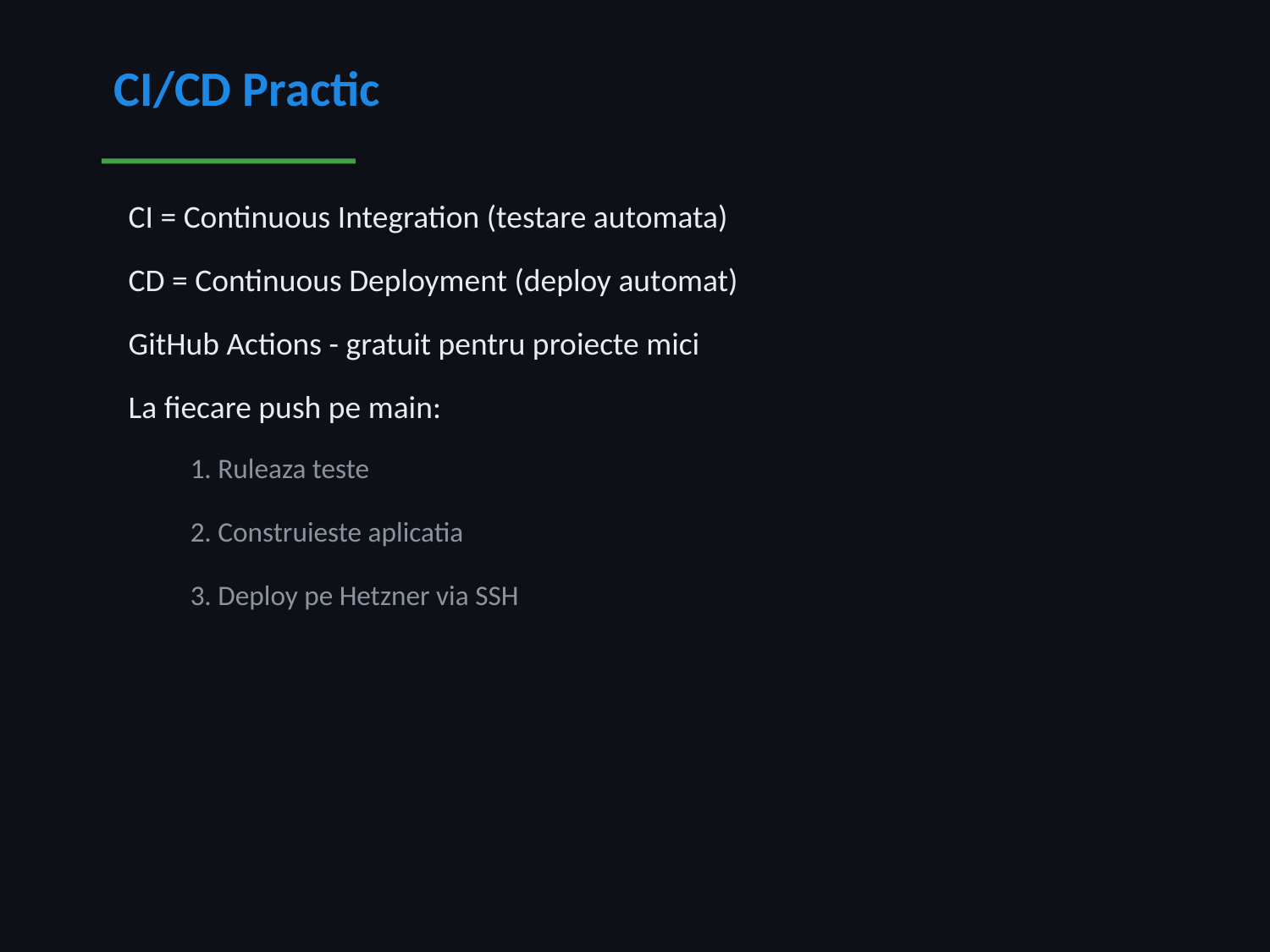

CI/CD Practic

  CI = Continuous Integration (testare automata)
  CD = Continuous Deployment (deploy automat)
  GitHub Actions - gratuit pentru proiecte mici
  La fiecare push pe main:
    1. Ruleaza teste
    2. Construieste aplicatia
    3. Deploy pe Hetzner via SSH